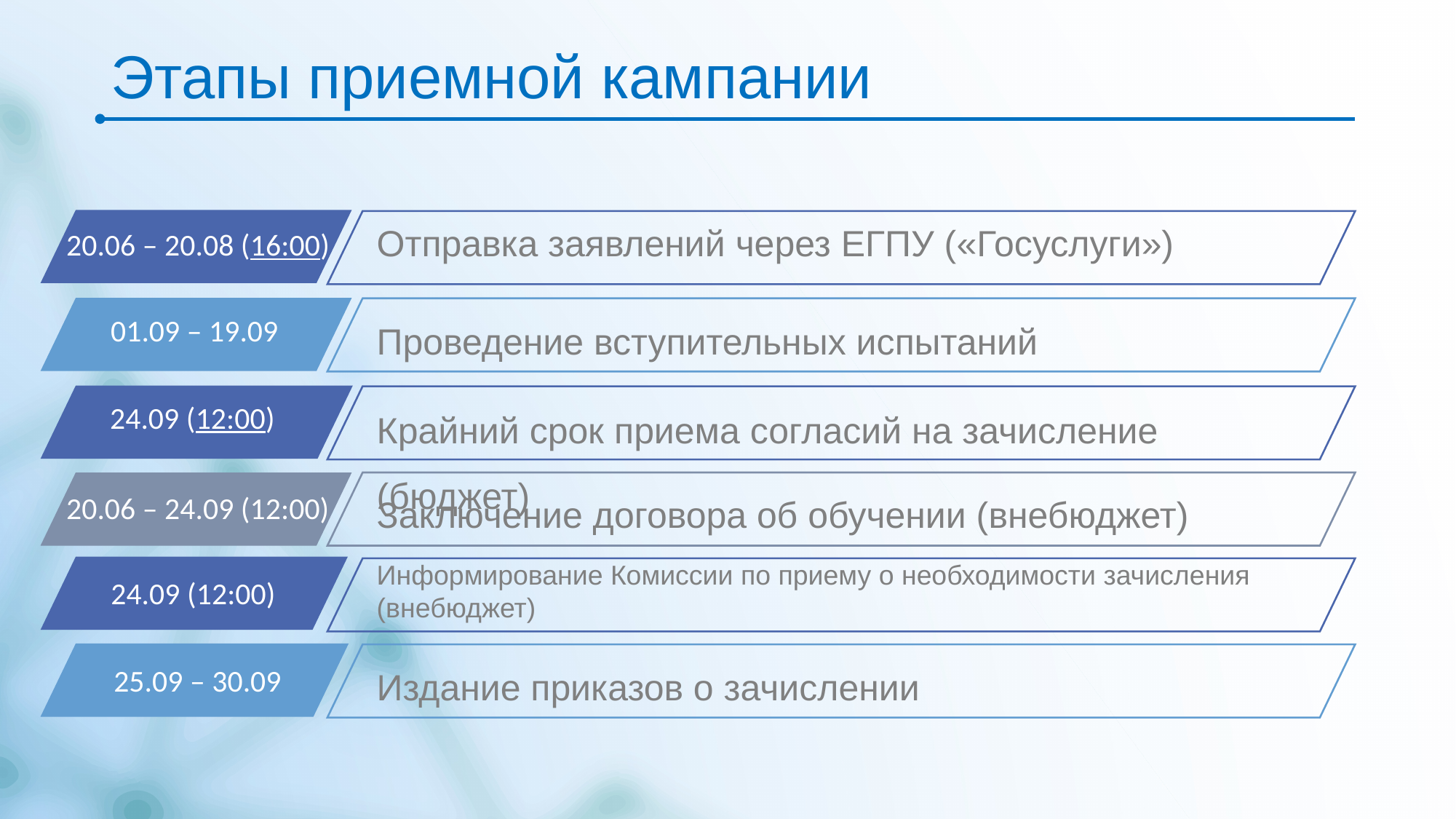

# Этапы приемной кампании

20.06 – 20.08 (16:00)

Отправка заявлений через ЕГПУ («Госуслуги»)
Проведение вступительных испытаний

01.09 – 19.09
Крайний срок приема согласий на зачисление (бюджет)

24.09 (12:00)
Заключение договора об обучении (внебюджет)

20.06 – 24.09 (12:00)
Информирование Комиссии по приему о необходимости зачисления (внебюджет)

24.09 (12:00)
Издание приказов о зачислении

25.09 – 30.09